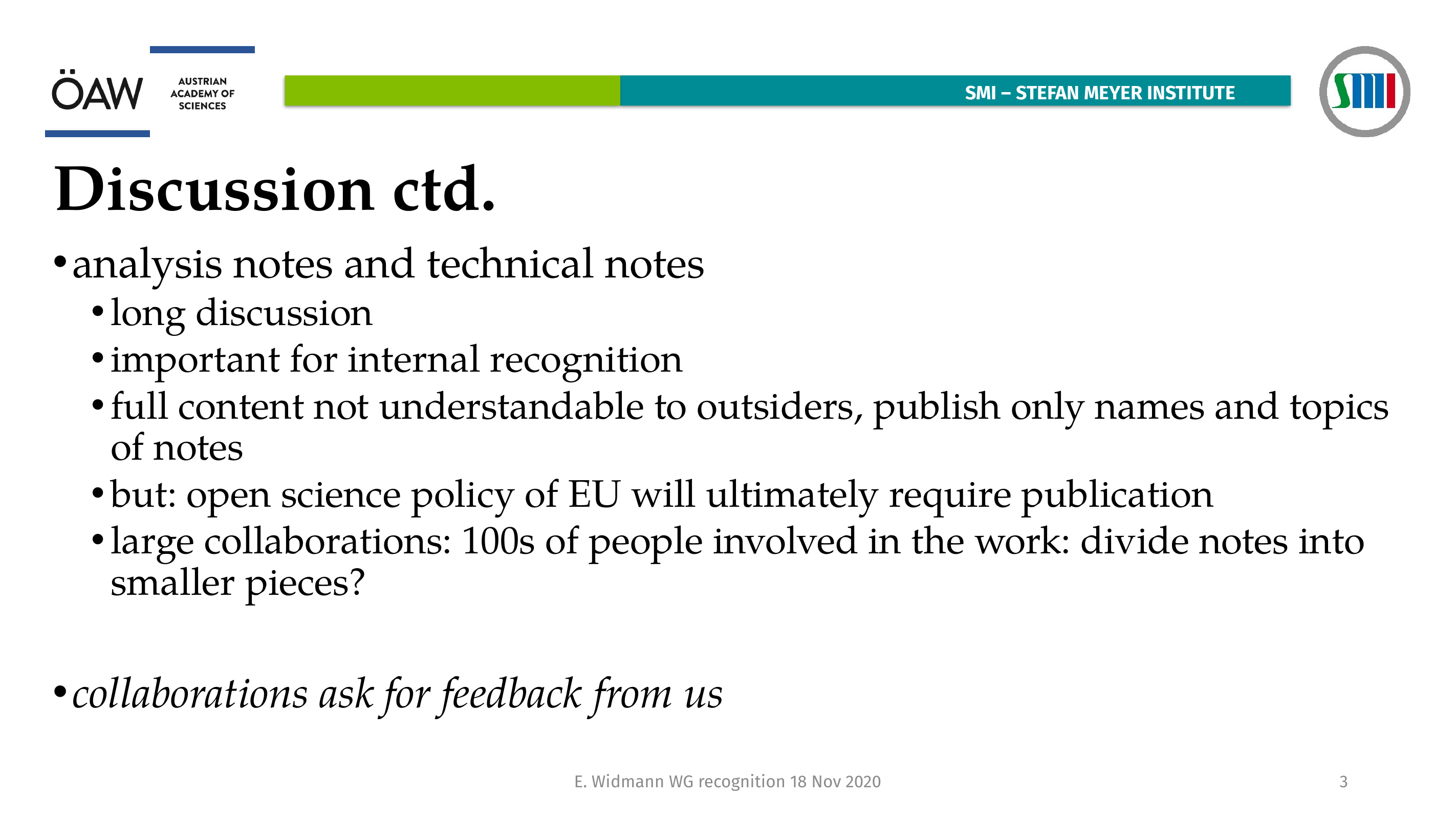

# Discussion ctd.
analysis notes and technical notes
long discussion
important for internal recognition
full content not understandable to outsiders, publish only names and topics of notes
but: open science policy of EU will ultimately require publication
large collaborations: 100s of people involved in the work: divide notes into smaller pieces?

collaborations ask for feedback from us

E. Widmann WG recognition 18 Nov 2020
3